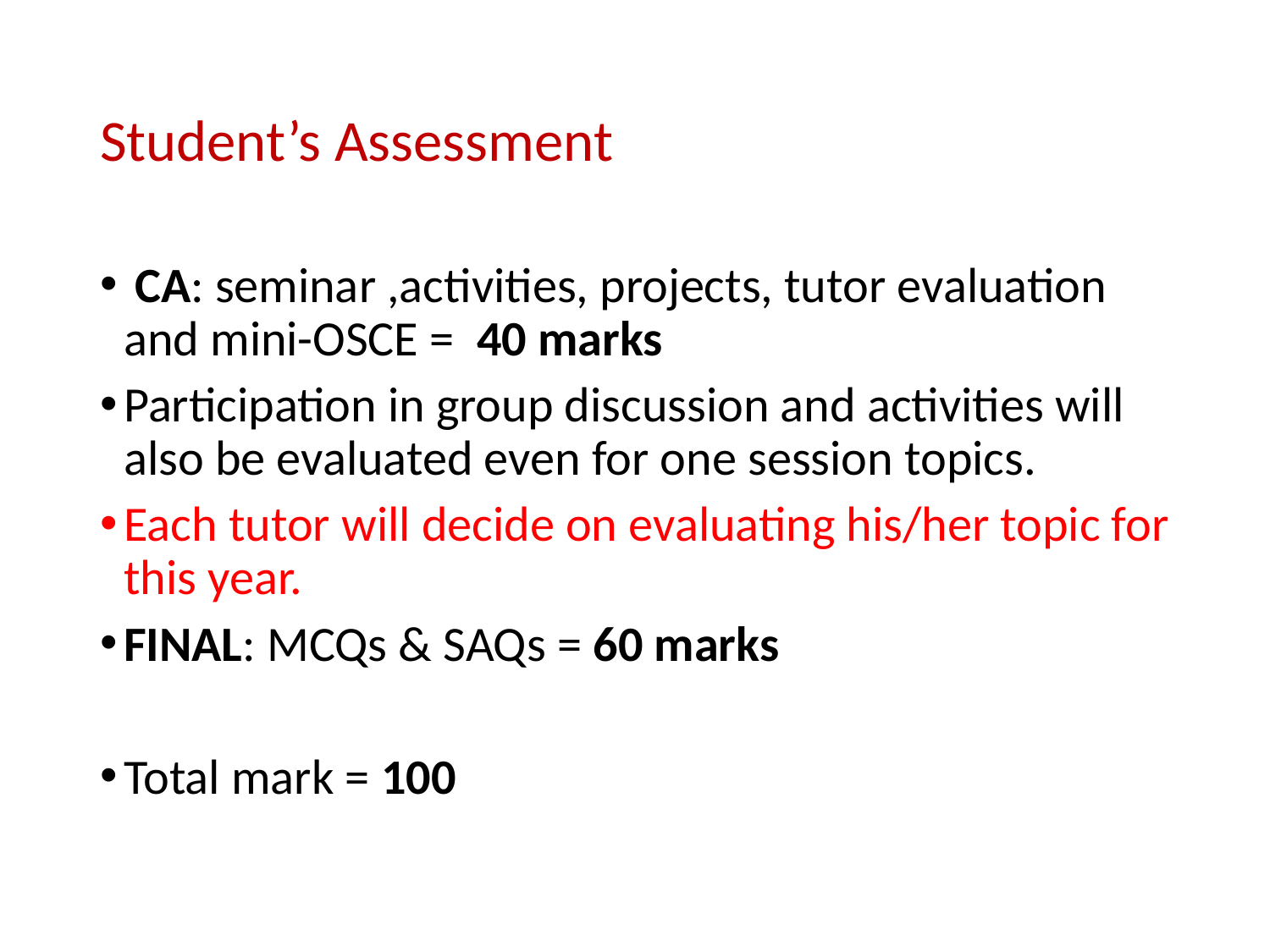

# Student’s Assessment
 CA: seminar ,activities, projects, tutor evaluation and mini-OSCE =  40 marks
Participation in group discussion and activities will also be evaluated even for one session topics.
Each tutor will decide on evaluating his/her topic for this year.
FINAL: MCQs & SAQs = 60 marks

Total mark = 100